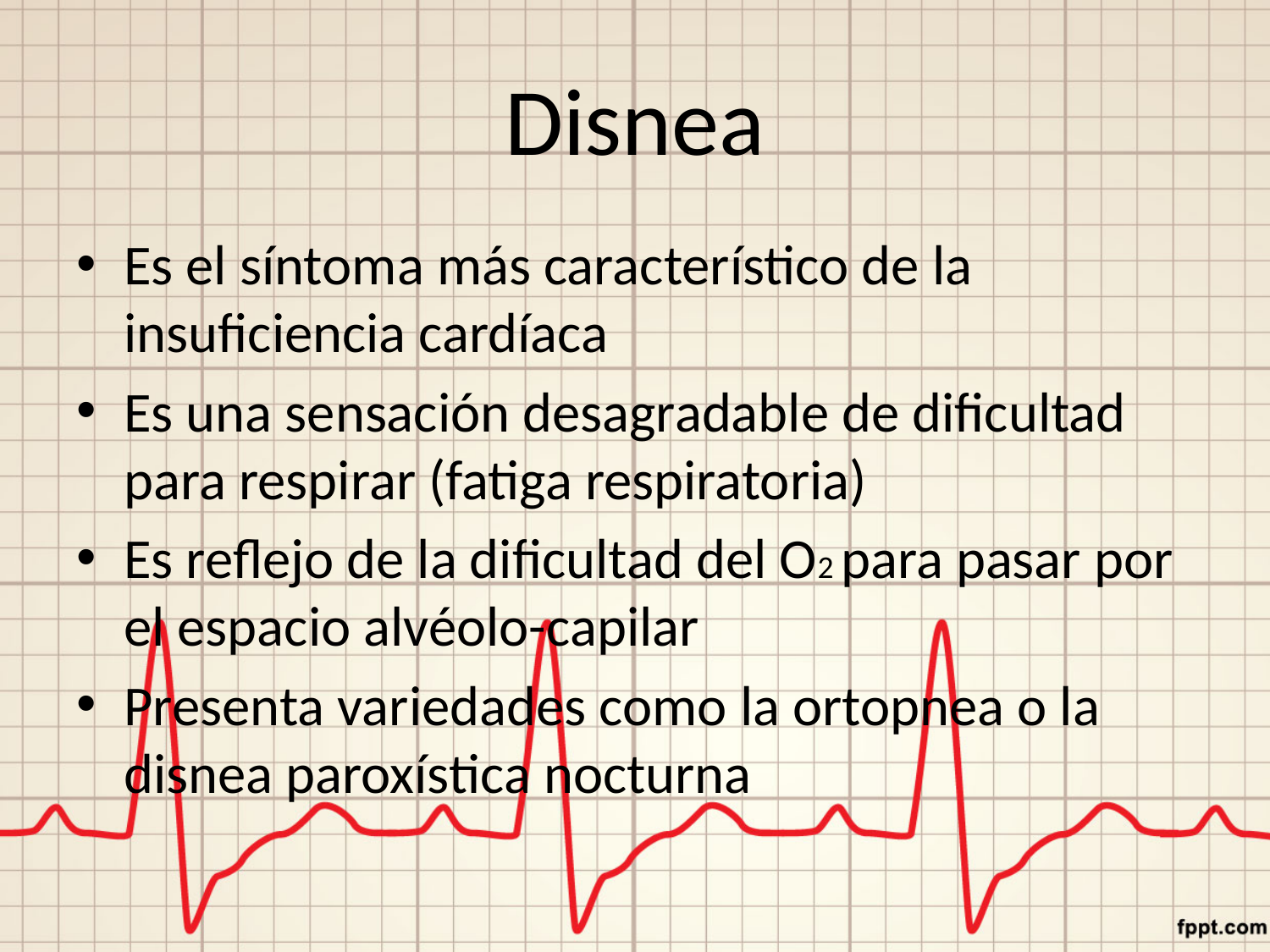

# Disnea
Es el síntoma más característico de la insuficiencia cardíaca
Es una sensación desagradable de dificultad para respirar (fatiga respiratoria)
Es reflejo de la dificultad del O2 para pasar por el espacio alvéolo-capilar
Presenta variedades como la ortopnea o la disnea paroxística nocturna